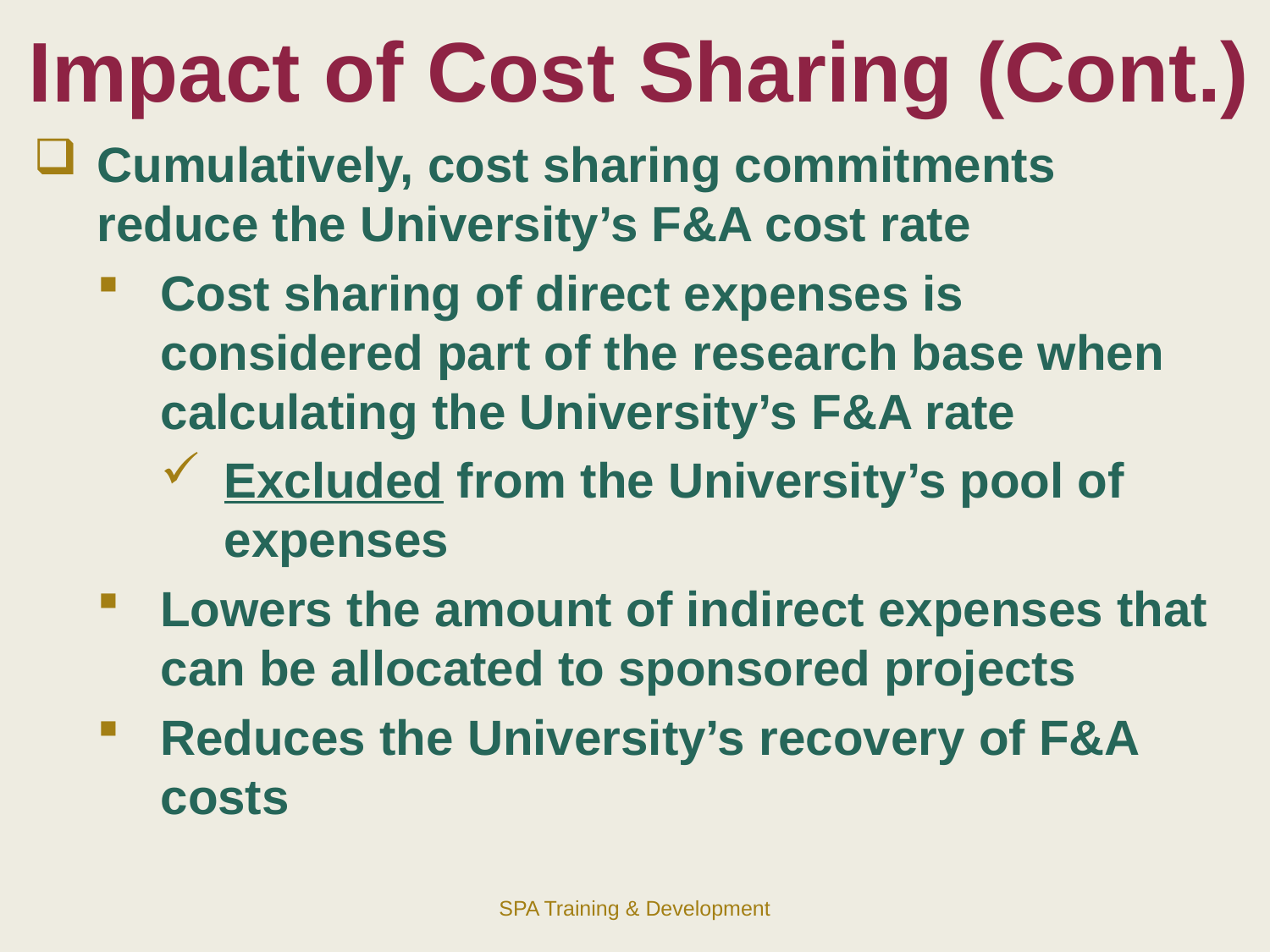

# Impact of Cost Sharing (Cont.)
Cumulatively, cost sharing commitments reduce the University’s F&A cost rate
Cost sharing of direct expenses is considered part of the research base when calculating the University’s F&A rate
Excluded from the University’s pool of expenses
Lowers the amount of indirect expenses that can be allocated to sponsored projects
Reduces the University’s recovery of F&A costs

SPA Training & Development